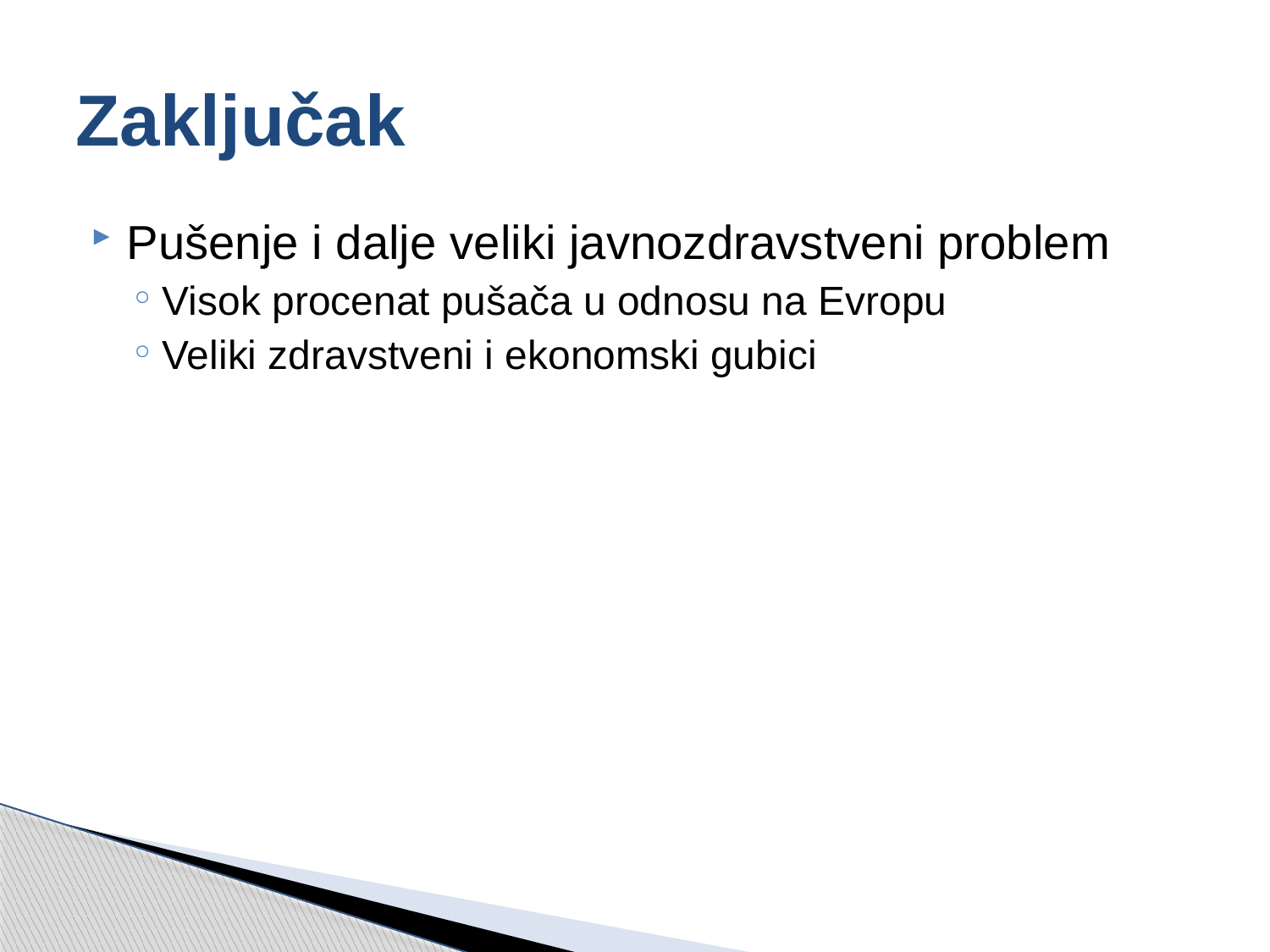

# Zaključak
Pušenje i dalje veliki javnozdravstveni problem
Visok procenat pušača u odnosu na Evropu
Veliki zdravstveni i ekonomski gubici